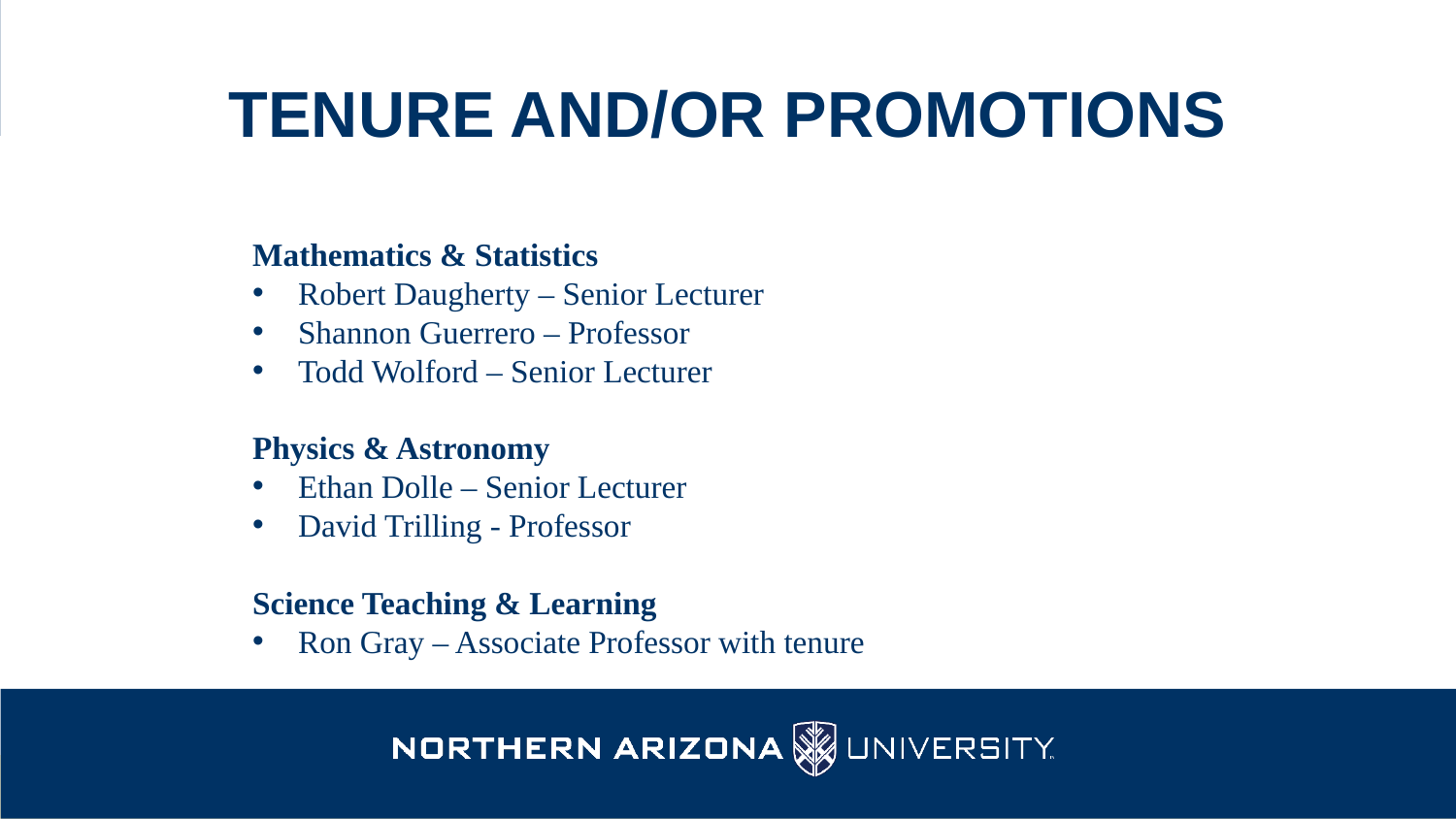

# Tenure and/or promotions
Mathematics & Statistics
Robert Daugherty – Senior Lecturer
Shannon Guerrero – Professor
Todd Wolford – Senior Lecturer

Physics & Astronomy
Ethan Dolle – Senior Lecturer
David Trilling - Professor

Science Teaching & Learning
Ron Gray – Associate Professor with tenure